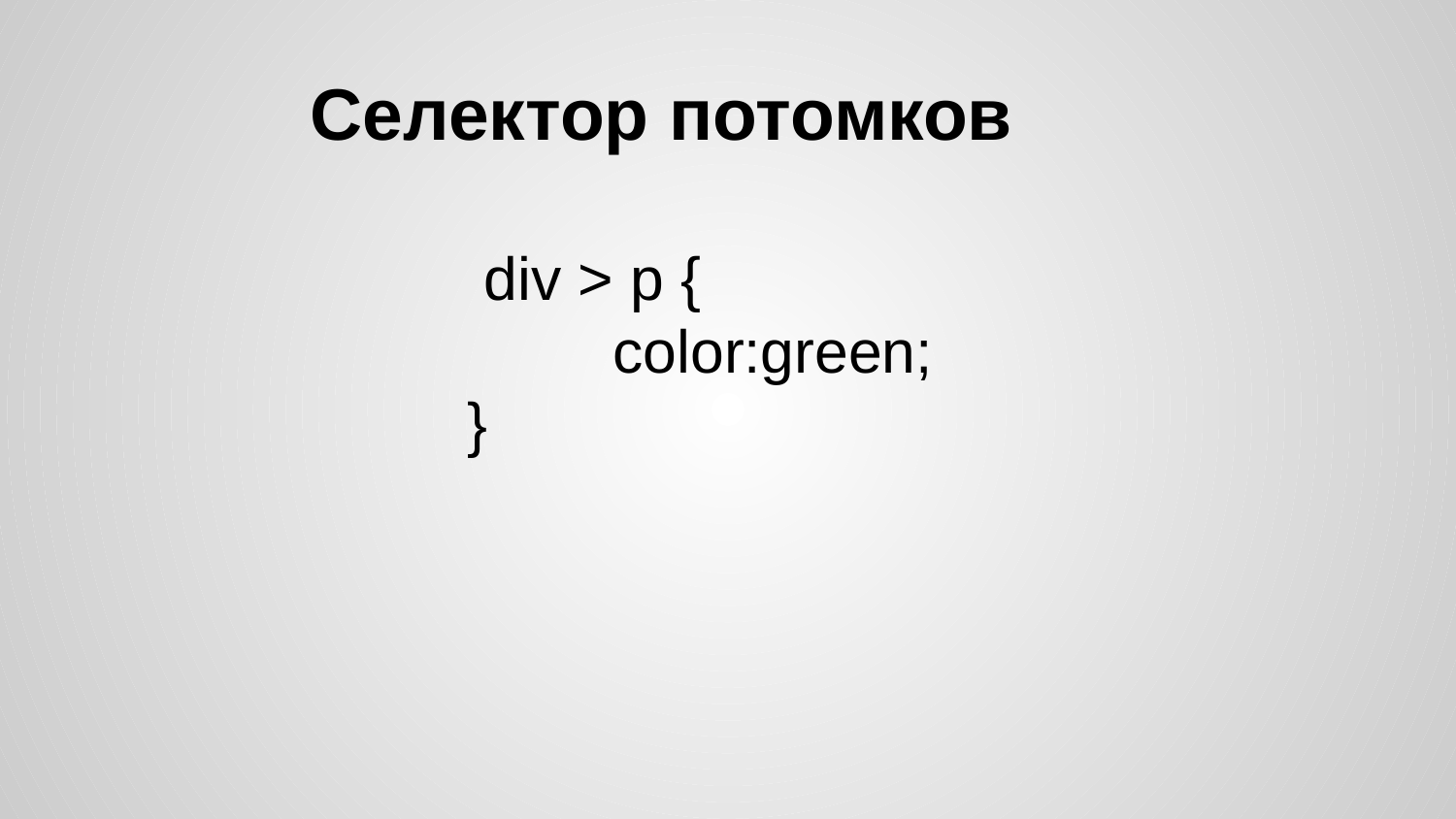

# Селектор потомков
 div > p {
	color:green;
}